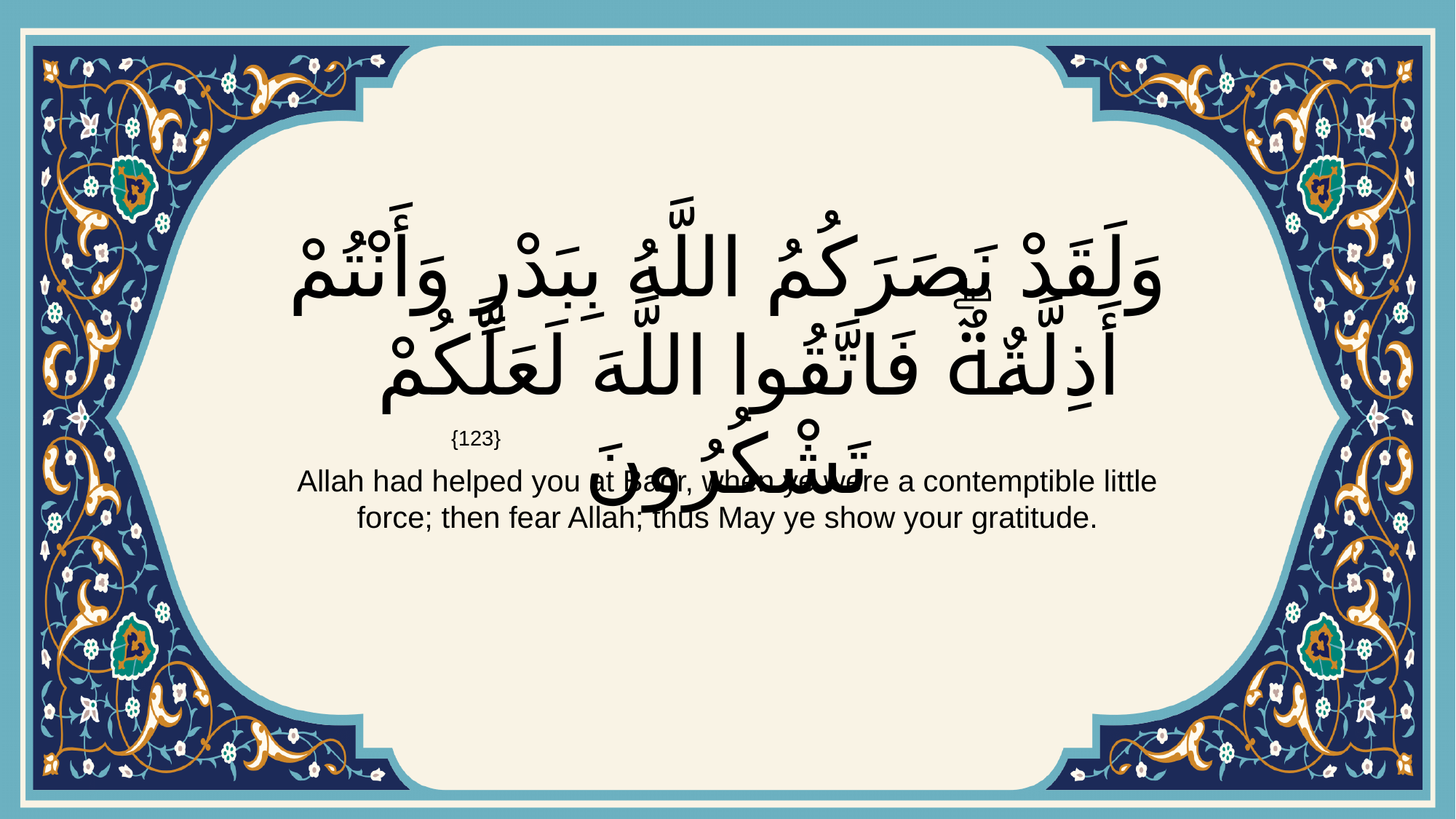

# وَلَقَدْ نَصَرَكُمُ اللَّهُ بِبَدْرٍ وَأَنْتُمْ أَذِلَّةٌۖ فَاتَّقُوا اللَّهَ لَعَلَّكُمْ تَشْكُرُونَ
{123}
Allah had helped you at Badr, when ye were a contemptible little force; then fear Allah; thus May ye show your gratitude.